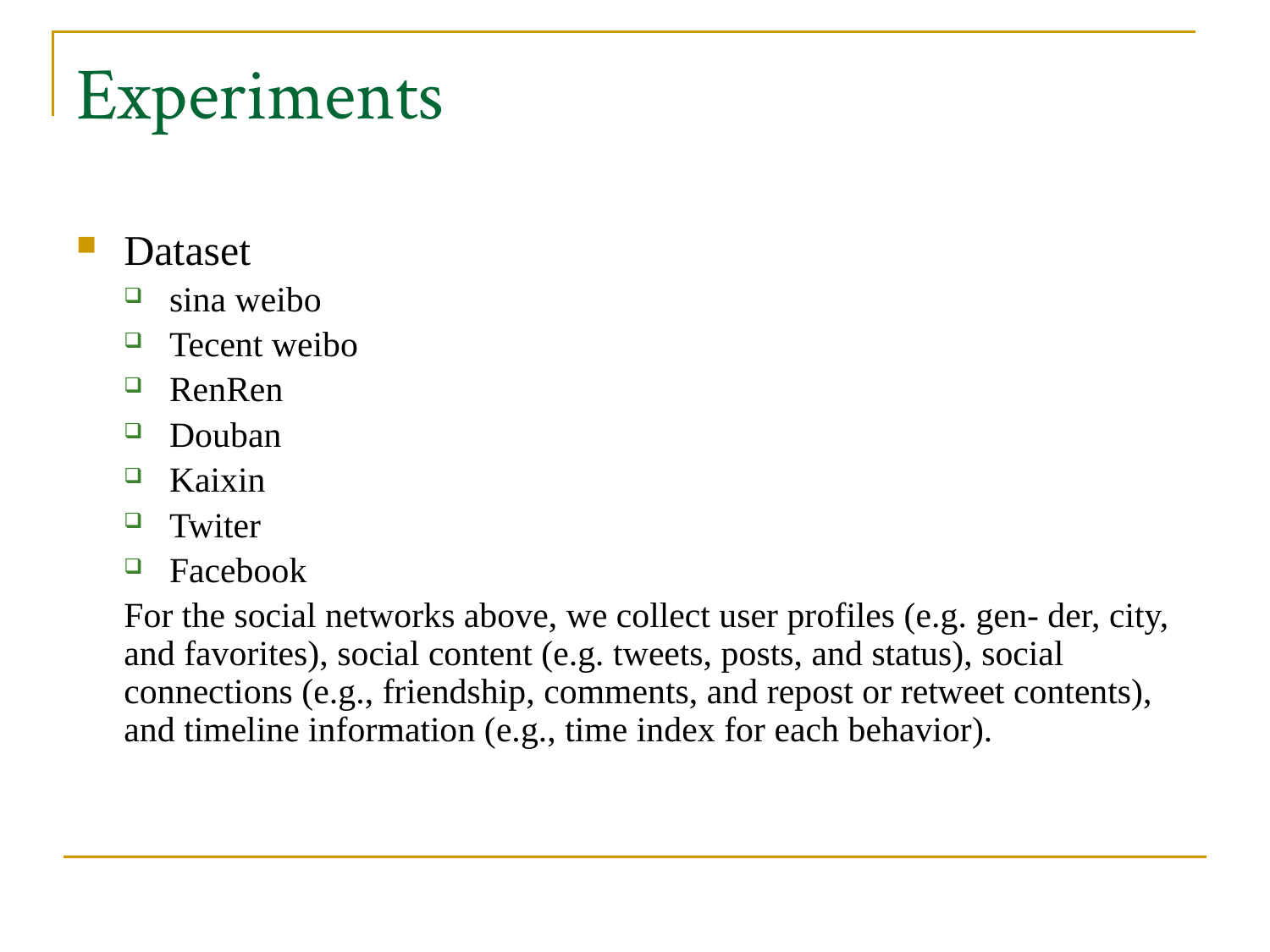

# Experiments
Dataset
sina weibo
Tecent weibo
RenRen
Douban
Kaixin
Twiter
Facebook
For the social networks above, we collect user profiles (e.g. gen- der, city, and favorites), social content (e.g. tweets, posts, and status), social connections (e.g., friendship, comments, and repost or retweet contents), and timeline information (e.g., time index for each behavior).